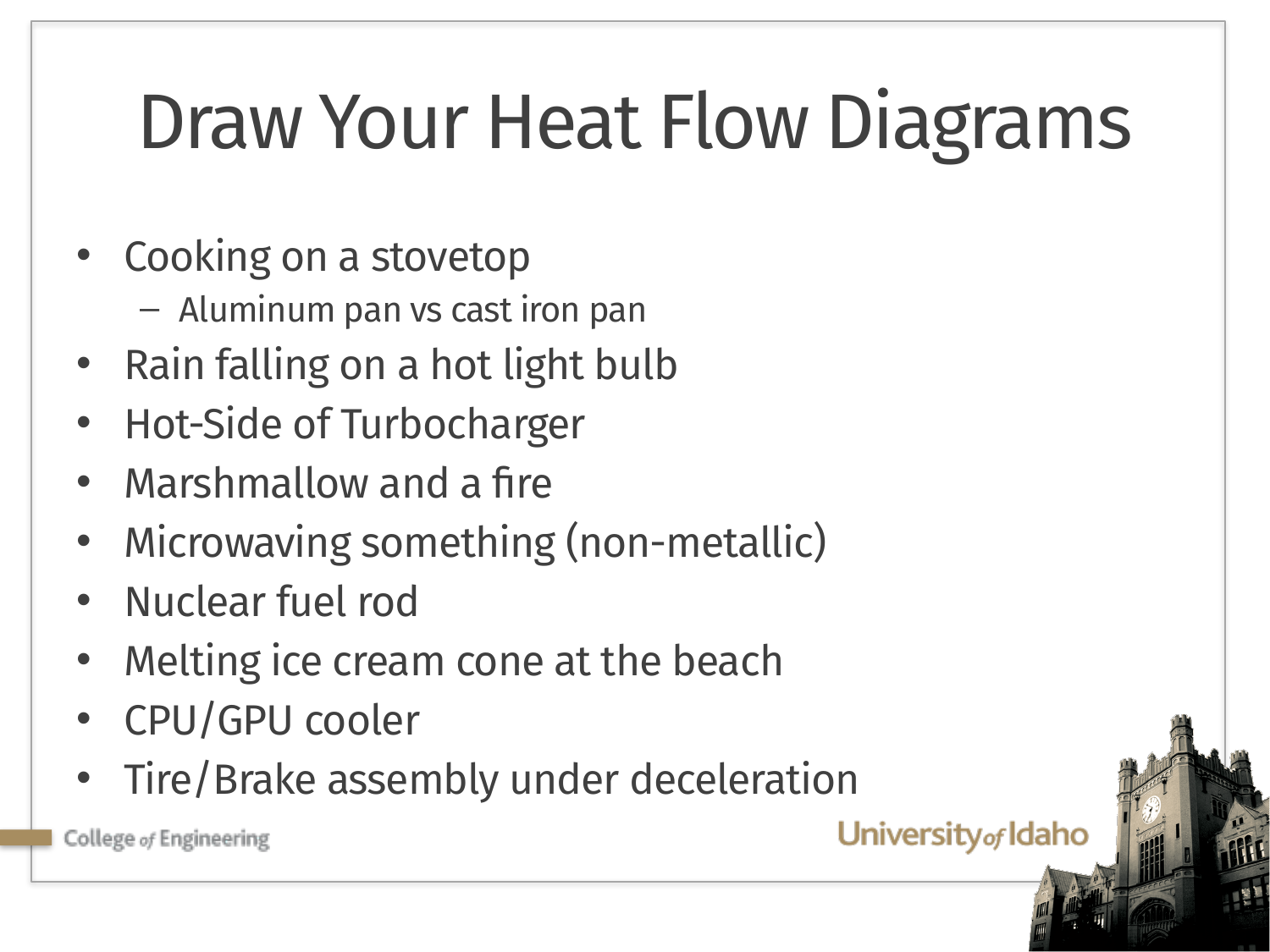

# Draw Your Heat Flow Diagrams
Cooking on a stovetop
Aluminum pan vs cast iron pan
Rain falling on a hot light bulb
Hot-Side of Turbocharger
Marshmallow and a fire
Microwaving something (non-metallic)
Nuclear fuel rod
Melting ice cream cone at the beach
CPU/GPU cooler
Tire/Brake assembly under deceleration